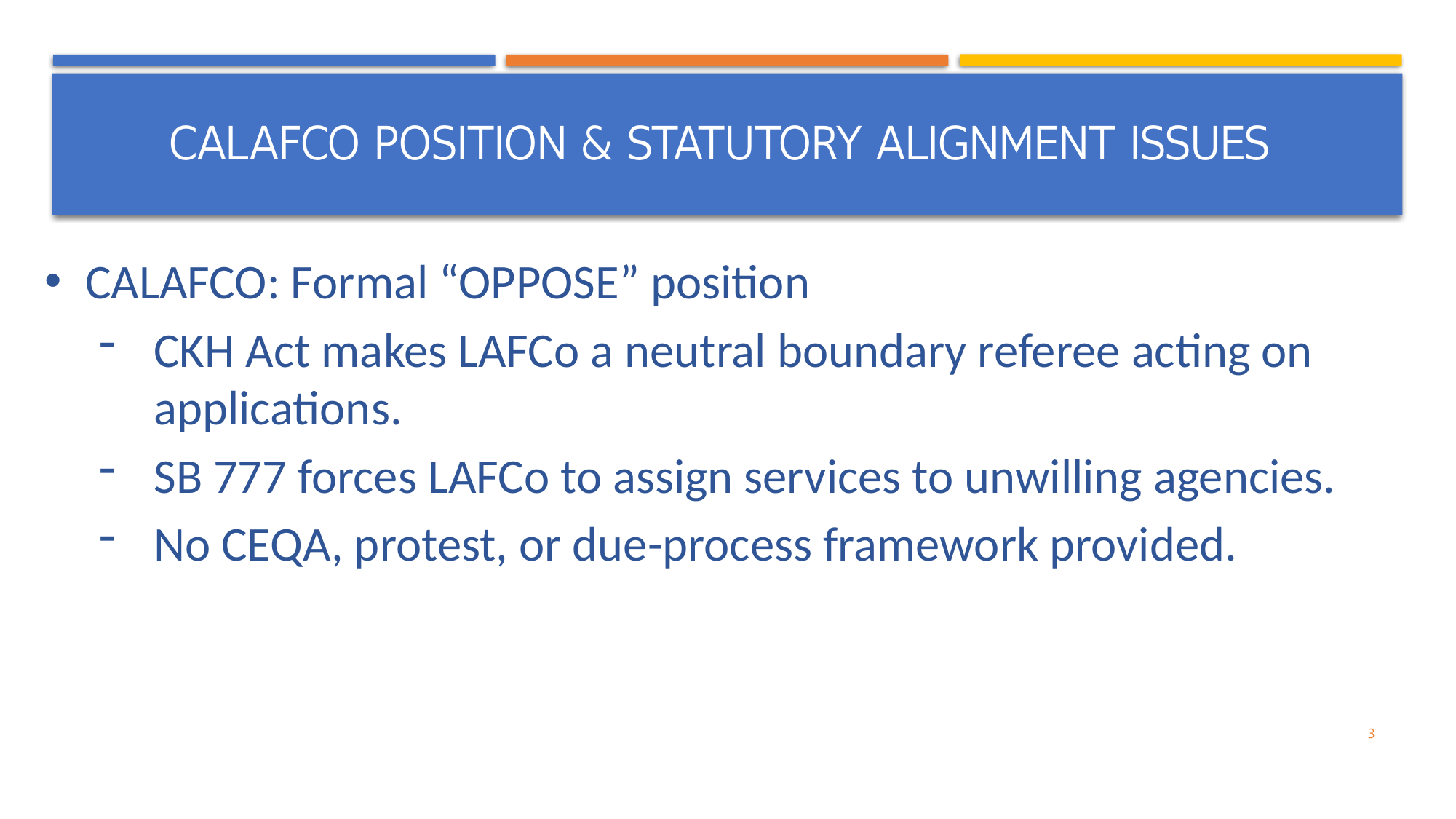

#
CALAFCO POSITION & STATUTORY ALIGNMENT ISSUES
CALAFCO: Formal “OPPOSE” position
CKH Act makes LAFCo a neutral boundary referee acting on applications.
SB 777 forces LAFCo to assign services to unwilling agencies.
No CEQA, protest, or due-process framework provided.

3